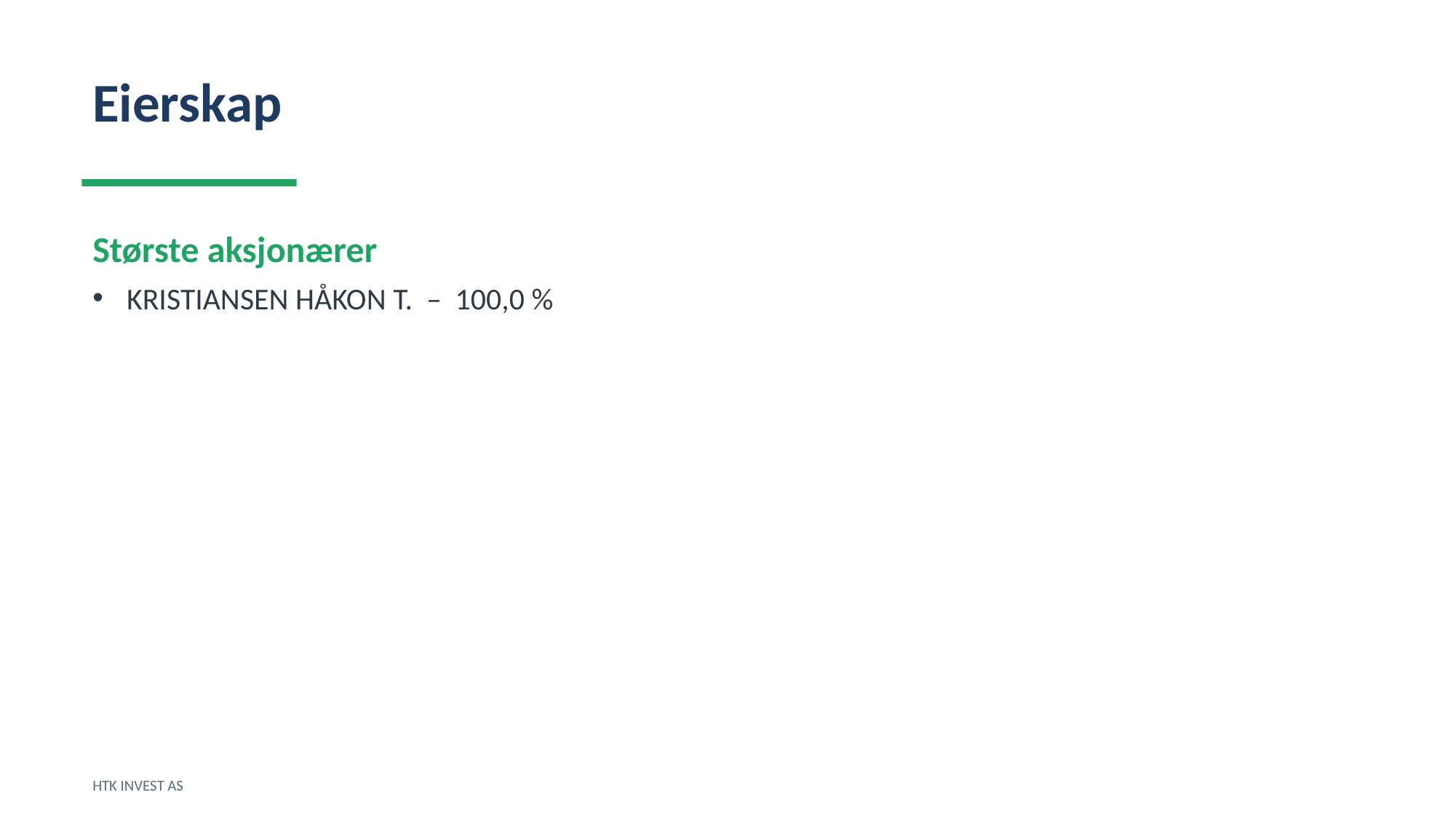

Eierskap

Største aksjonærer
KRISTIANSEN HÅKON T.  –  100,0 %
HTK INVEST AS